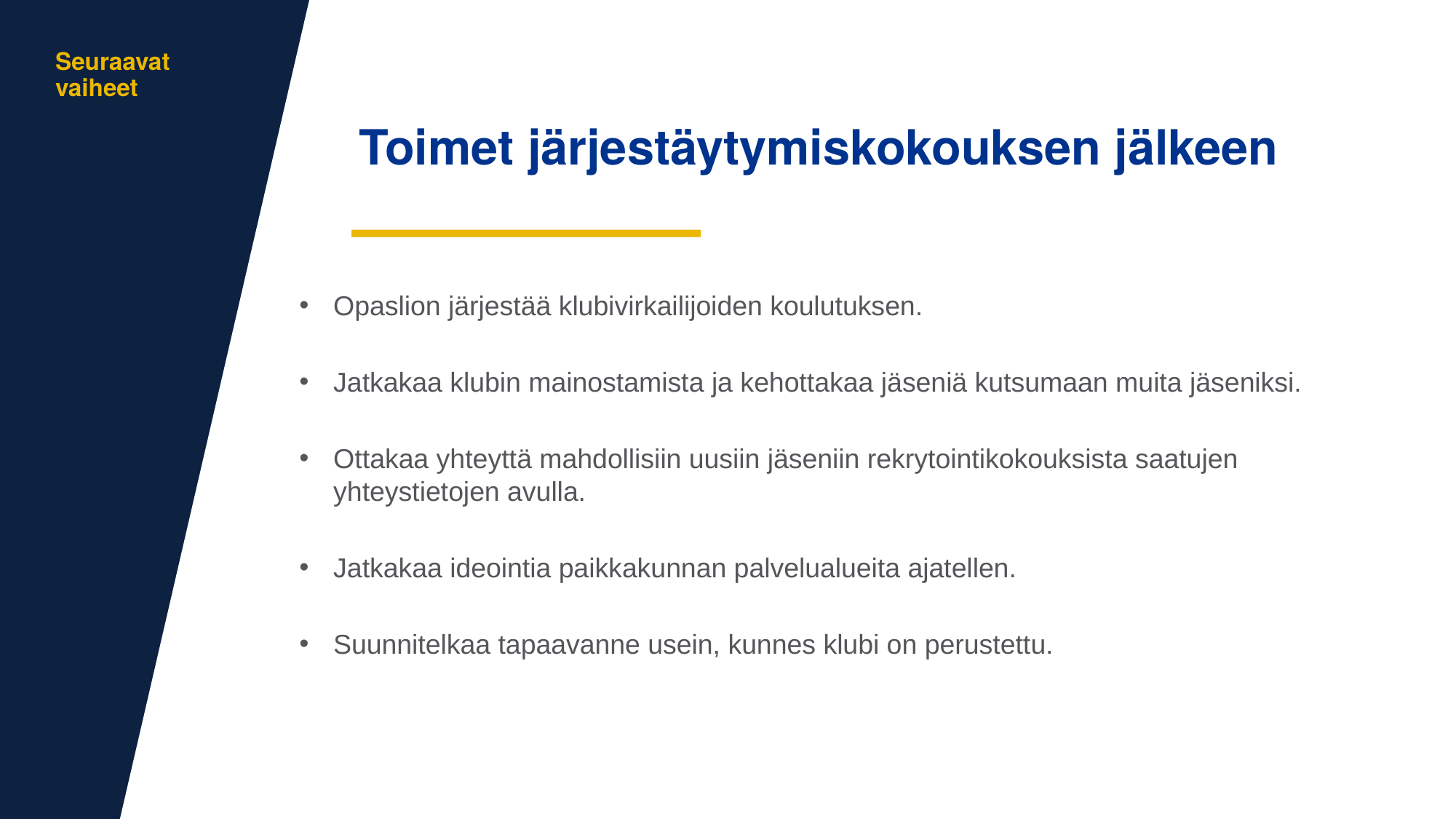

aa

Seuraavat vaiheet
Toimet järjestäytymiskokouksen jälkeen

Opaslion järjestää klubivirkailijoiden koulutuksen.

Jatkakaa klubin mainostamista ja kehottakaa jäseniä kutsumaan muita jäseniksi.

Ottakaa yhteyttä mahdollisiin uusiin jäseniin rekrytointikokouksista saatujen yhteystietojen avulla.

Jatkakaa ideointia paikkakunnan palvelualueita ajatellen.

Suunnitelkaa tapaavanne usein, kunnes klubi on perustettu.
17